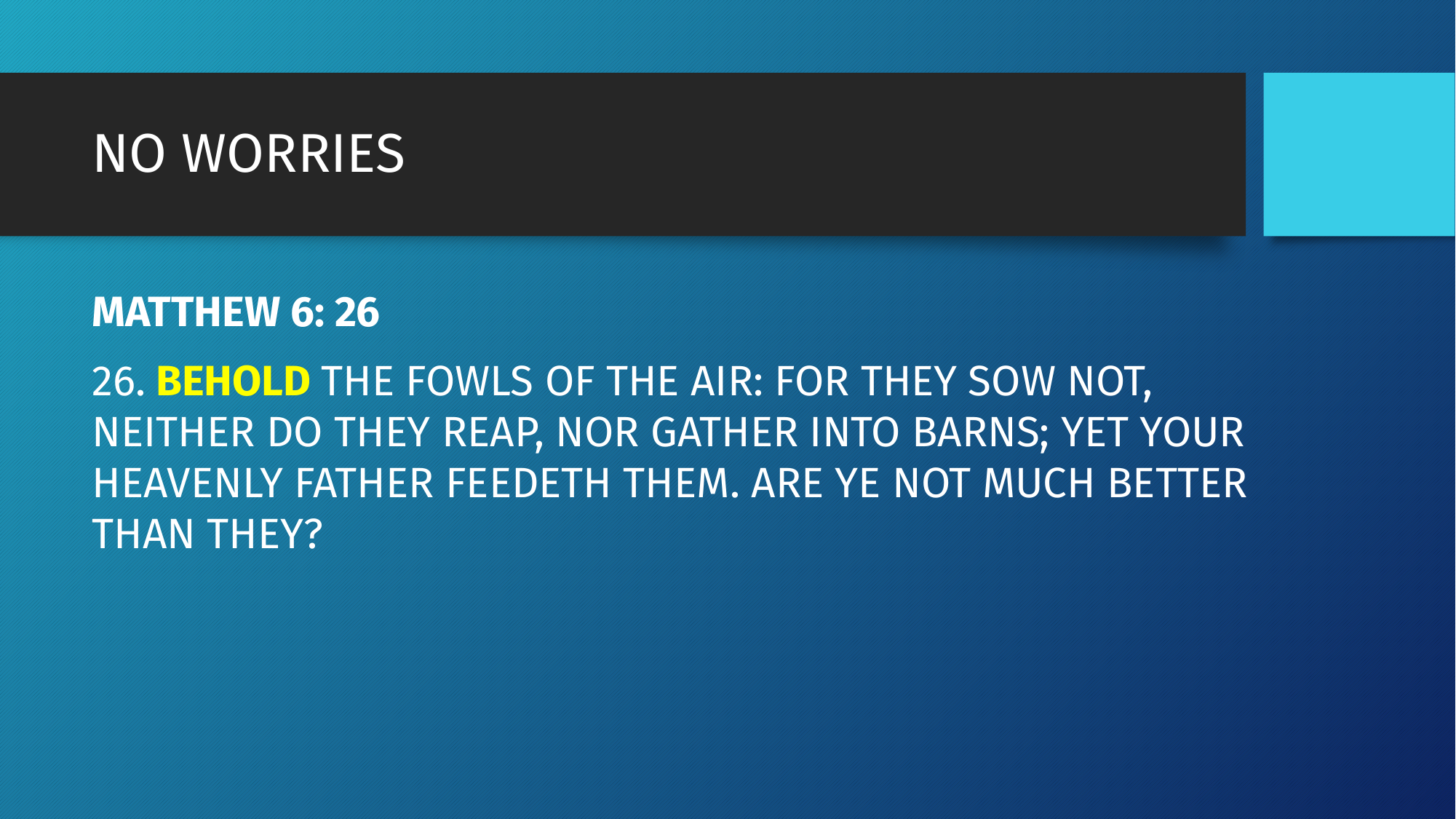

# NO WORRIES
MATTHEW 6: 26

26. BEHOLD THE FOWLS OF THE AIR: FOR THEY SOW NOT, NEITHER DO THEY REAP, NOR GATHER INTO BARNS; YET YOUR HEAVENLY FATHER FEEDETH THEM. ARE YE NOT MUCH BETTER THAN THEY?